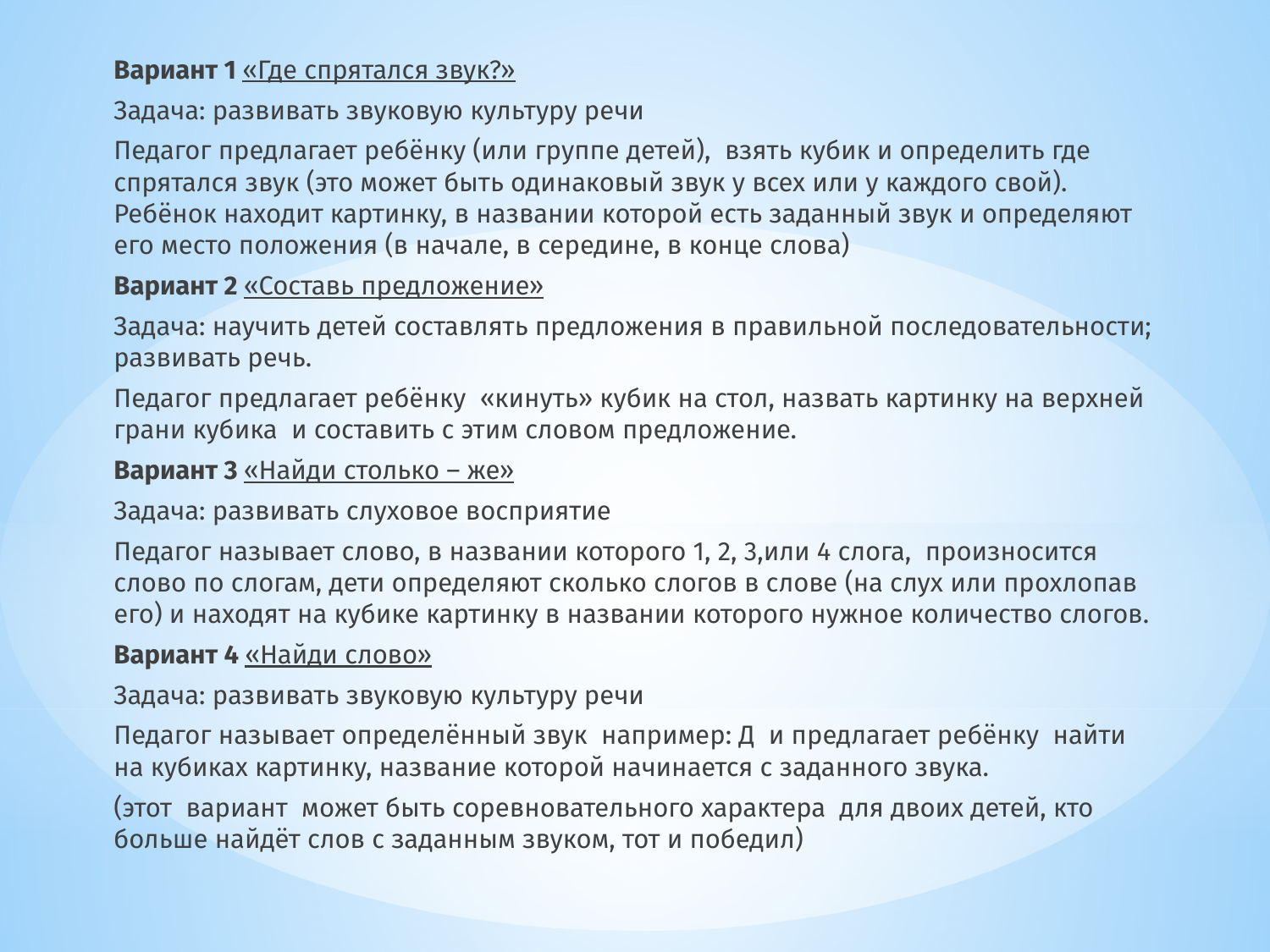

Вариант 1 «Где спрятался звук?»
Задача: развивать звуковую культуру речи
Педагог предлагает ребёнку (или группе детей),  взять кубик и определить где спрятался звук (это может быть одинаковый звук у всех или у каждого свой). Ребёнок находит картинку, в названии которой есть заданный звук и определяют его место положения (в начале, в середине, в конце слова)
Вариант 2 «Составь предложение»
Задача: научить детей составлять предложения в правильной последовательности; развивать речь.
Педагог предлагает ребёнку  «кинуть» кубик на стол, назвать картинку на верхней грани кубика  и составить с этим словом предложение.
Вариант 3 «Найди столько – же»
Задача: развивать слуховое восприятие
Педагог называет слово, в названии которого 1, 2, 3,или 4 слога,  произносится слово по слогам, дети определяют сколько слогов в слове (на слух или прохлопав  его) и находят на кубике картинку в названии которого нужное количество слогов.
Вариант 4 «Найди слово»
Задача: развивать звуковую культуру речи
Педагог называет определённый звук  например: Д  и предлагает ребёнку  найти  на кубиках картинку, название которой начинается с заданного звука.
(этот  вариант  может быть соревновательного характера  для двоих детей, кто больше найдёт слов с заданным звуком, тот и победил)